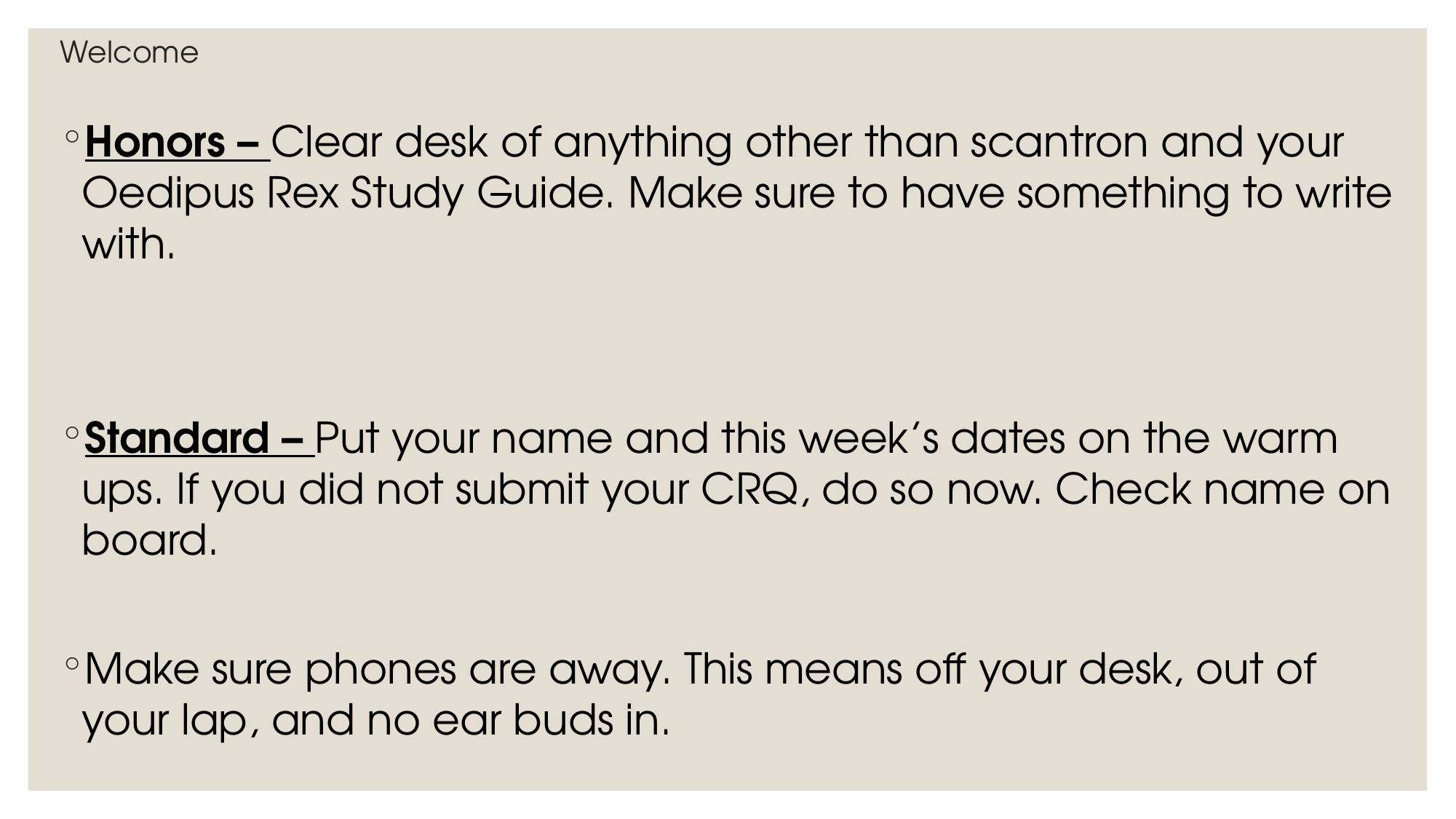

# Welcome
Honors – Clear desk of anything other than scantron and your Oedipus Rex Study Guide. Make sure to have something to write with.

Standard – Put your name and this week’s dates on the warm ups. If you did not submit your CRQ, do so now. Check name on board.

Make sure phones are away. This means off your desk, out of your lap, and no ear buds in.